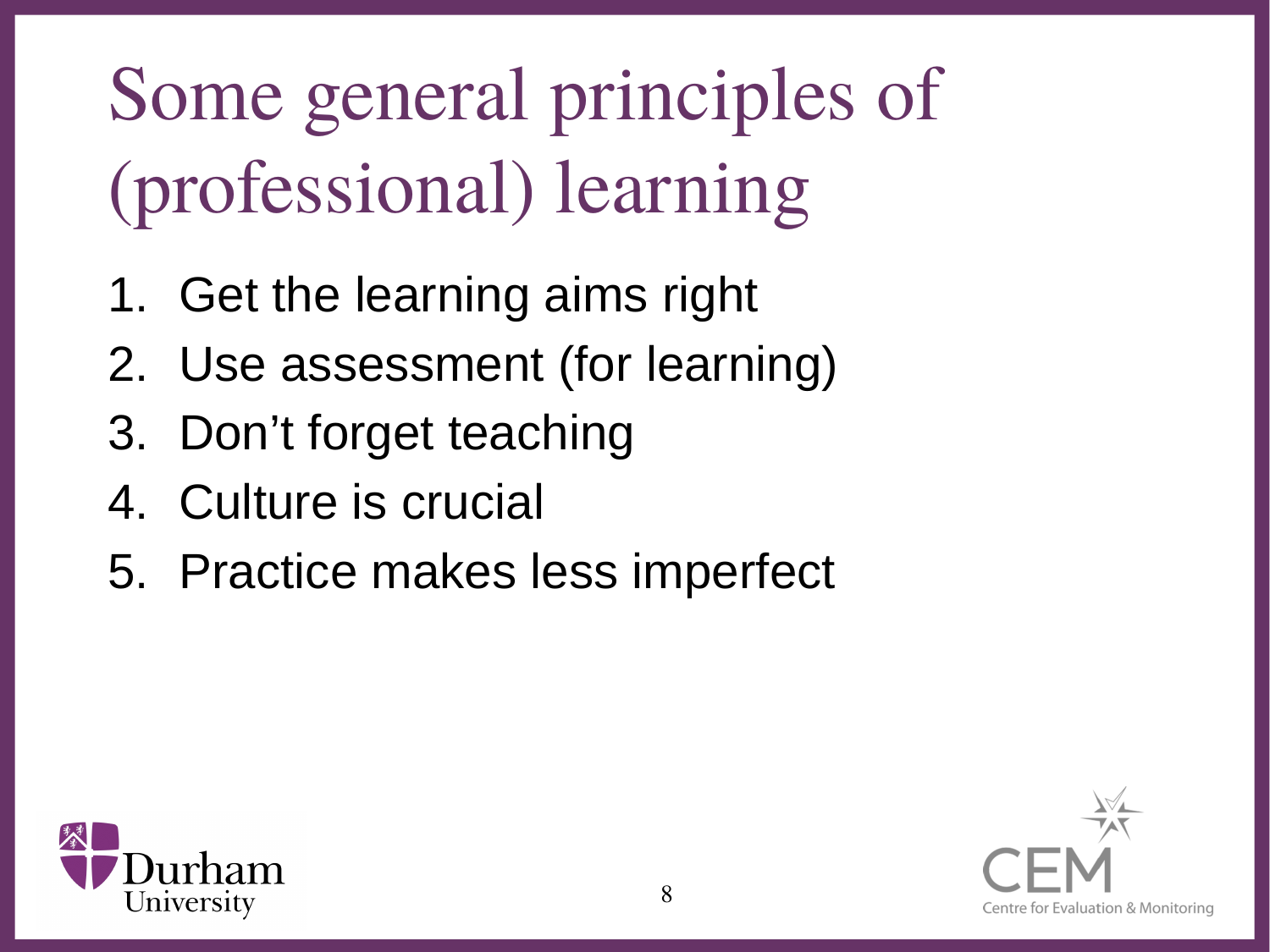

# Some general principles of (professional) learning
Get the learning aims right
Use assessment (for learning)
Don’t forget teaching
Culture is crucial
Practice makes less imperfect
8